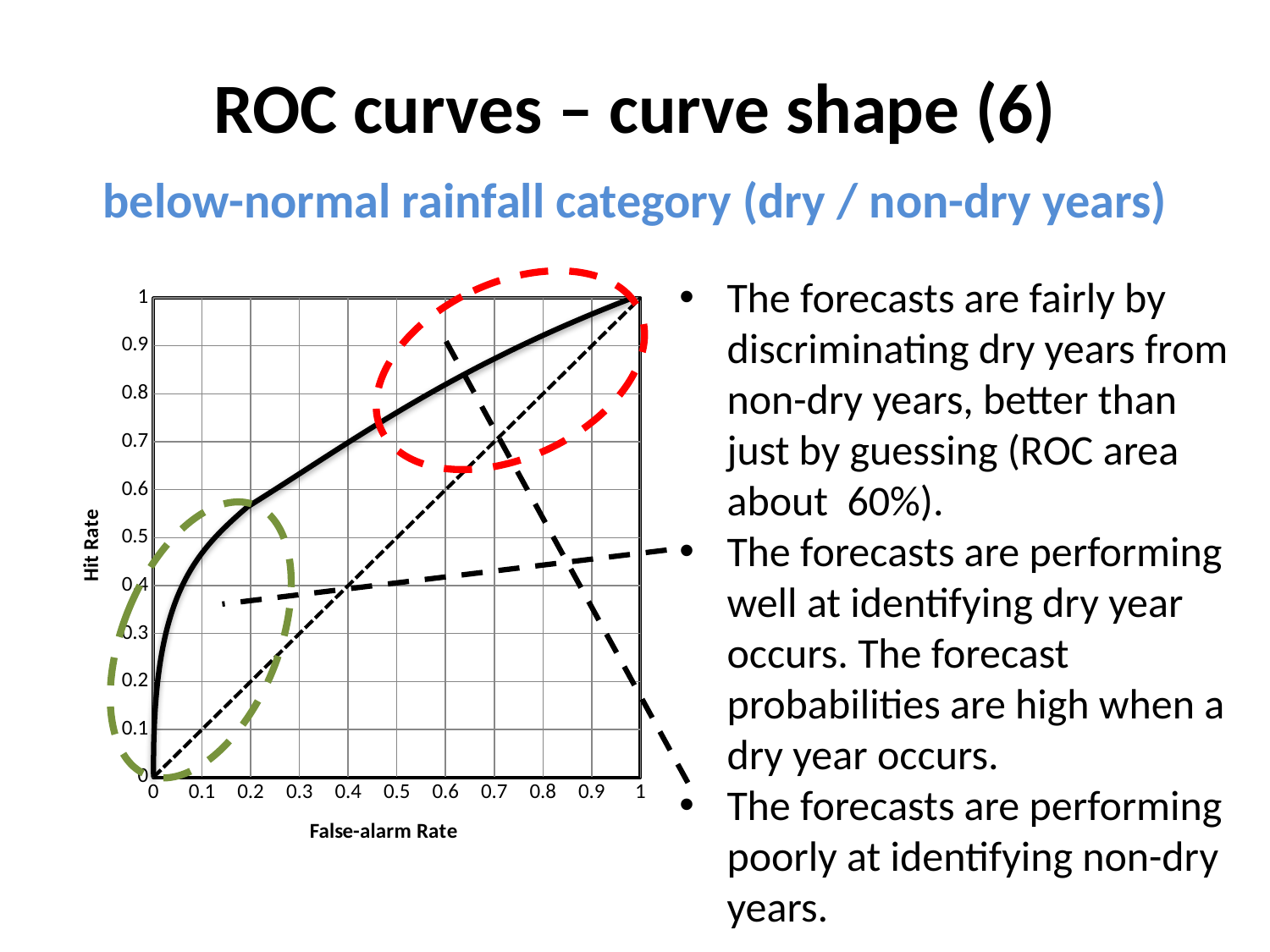

# ROC curves – curve shape (6) below-normal rainfall category (dry / non-dry years)

The forecasts are fairly by discriminating dry years from non-dry years, better than just by guessing (ROC area about  60%).
The forecasts are performing well at identifying dry year occurs. The forecast probabilities are high when a dry year occurs.
The forecasts are performing poorly at identifying non-dry years.

### Chart

| Category |  |
|---|---|